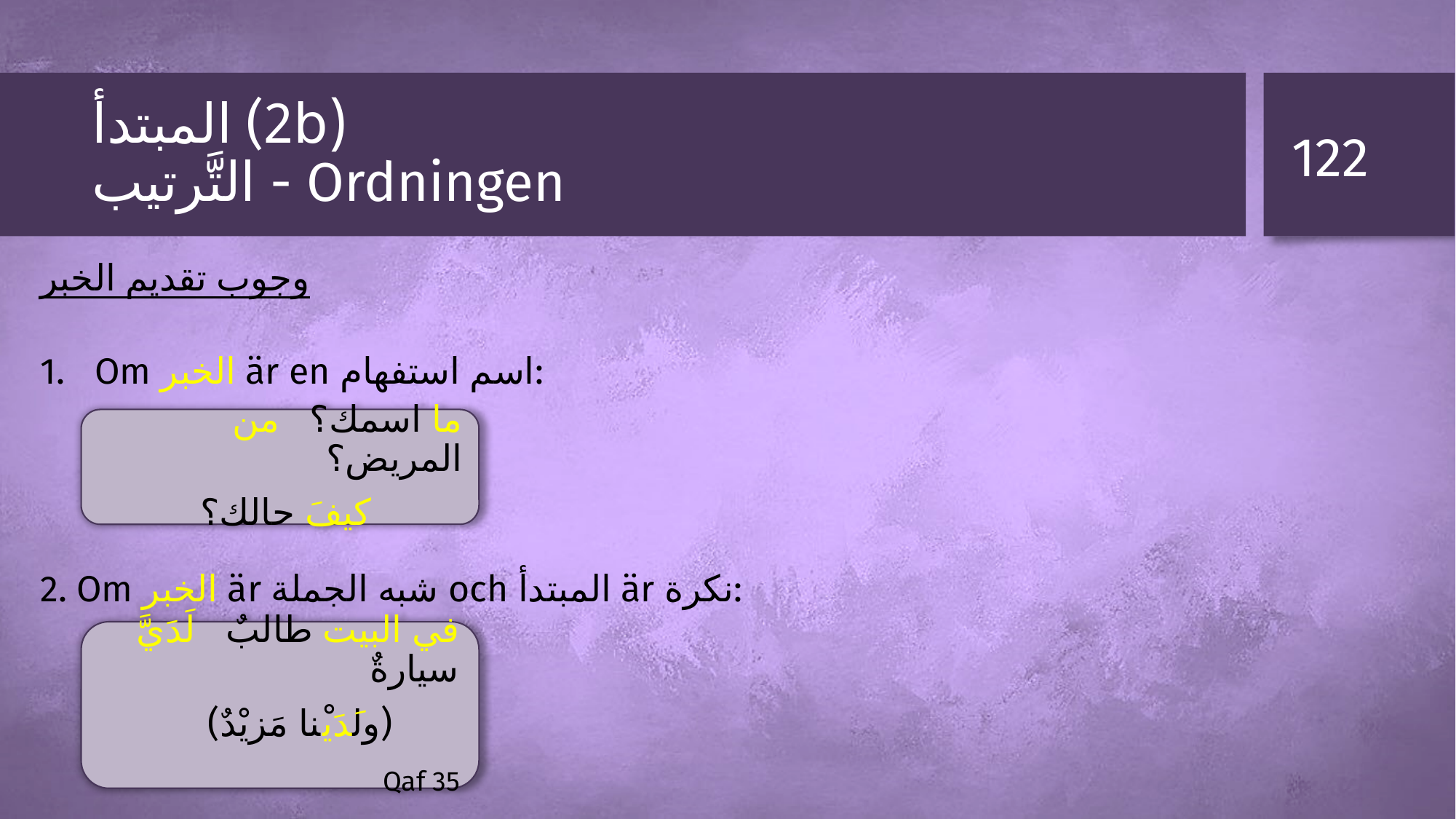

122
# المبتدأ (2b) التَّرتيب - Ordningen
وجوب تقديم الخبر

Om الخبر är en اسم استفهام:

2. Om الخبر är شبه الجملة och المبتدأ är نكرة:

ما اسمك؟   من المريض؟
كيفَ حالك؟
في البيت طالبٌ   لَدَيَّ سيارةٌ
(ولَدَيْنا مَزيْدٌ)
        Qaf 35